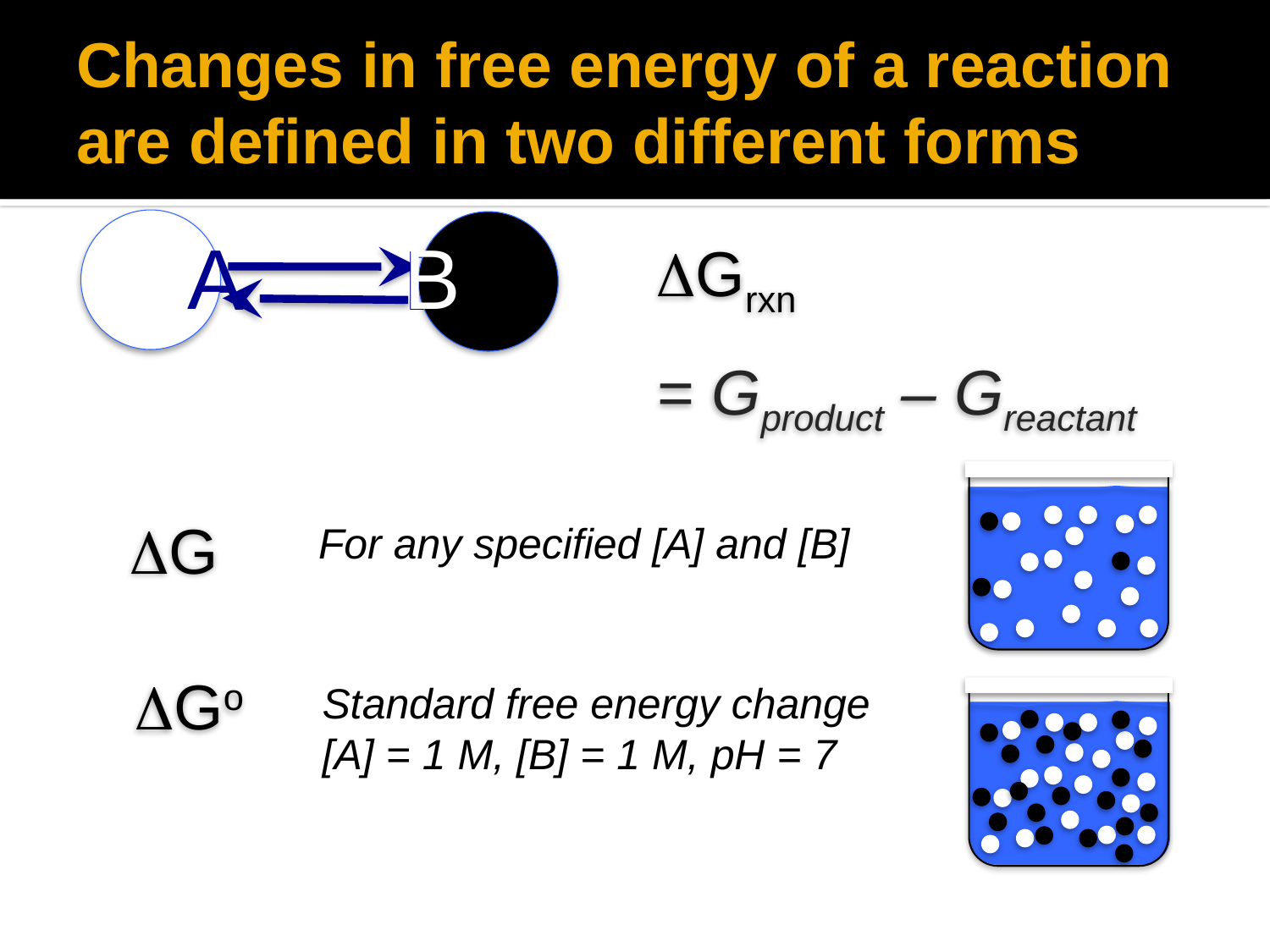

# Changes in free energy of a reaction are defined in two different forms

A       B
A       B
ΔGrxn
= Gproduct – Greactant

ΔG
For any specified [A] and [B]

ΔGo
Standard free energy change
[A] = 1 M, [B] = 1 M, pH = 7